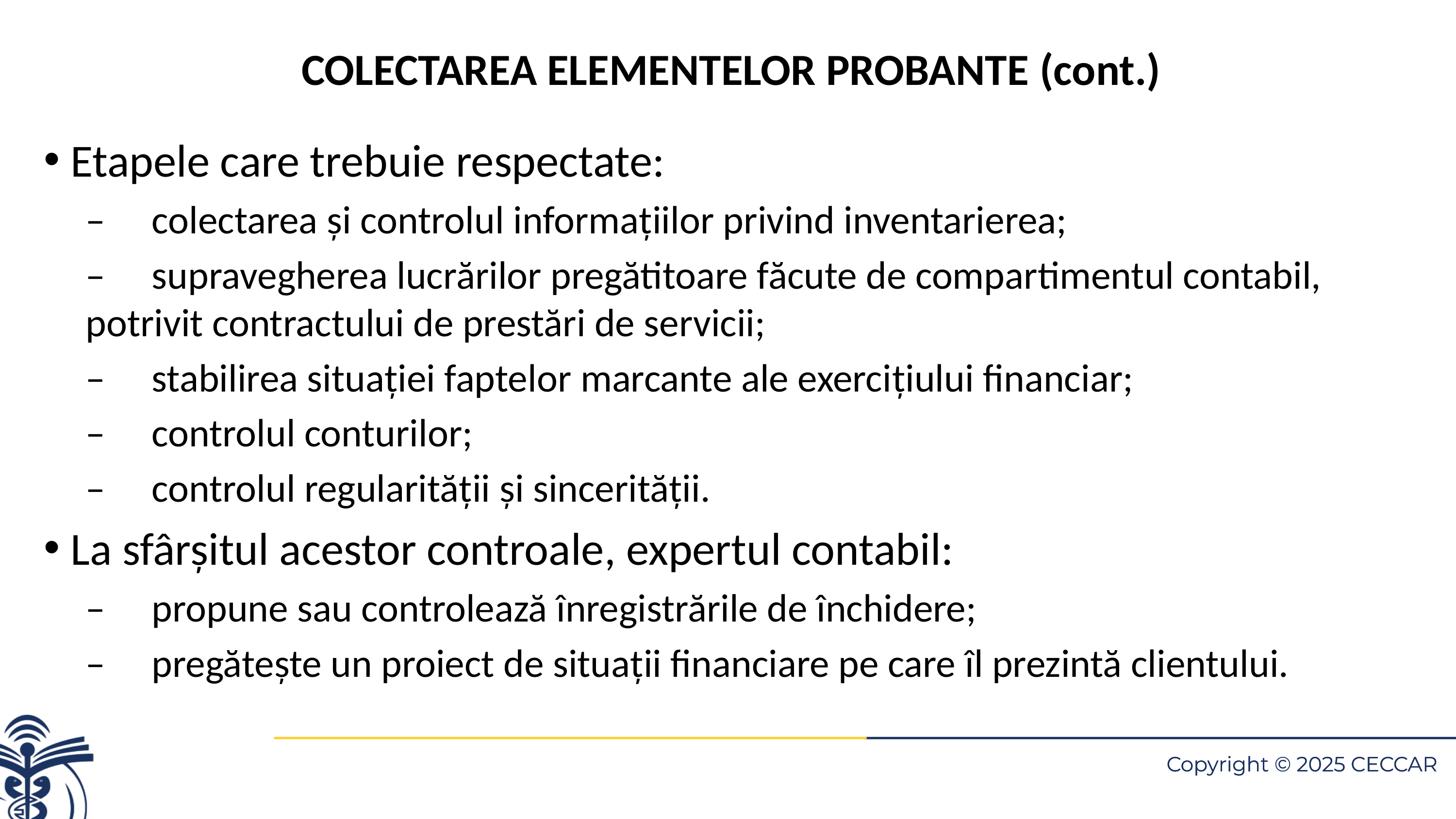

# COLECTAREA ELEMENTELOR PROBANTE (cont.)
Etapele care trebuie respectate:
–	colectarea şi controlul informaţiilor privind inventarierea;
–	supravegherea lucrărilor pregătitoare făcute de compartimentul contabil, potrivit contractului de prestări de servicii;
–	stabilirea situaţiei faptelor marcante ale exerciţiului financiar;
–	controlul conturilor;
–	controlul regularităţii şi sincerităţii.
La sfârşitul acestor controale, expertul contabil:
–	propune sau controlează înregistrările de închidere;
–	pregăteşte un proiect de situaţii financiare pe care îl prezintă clientului.